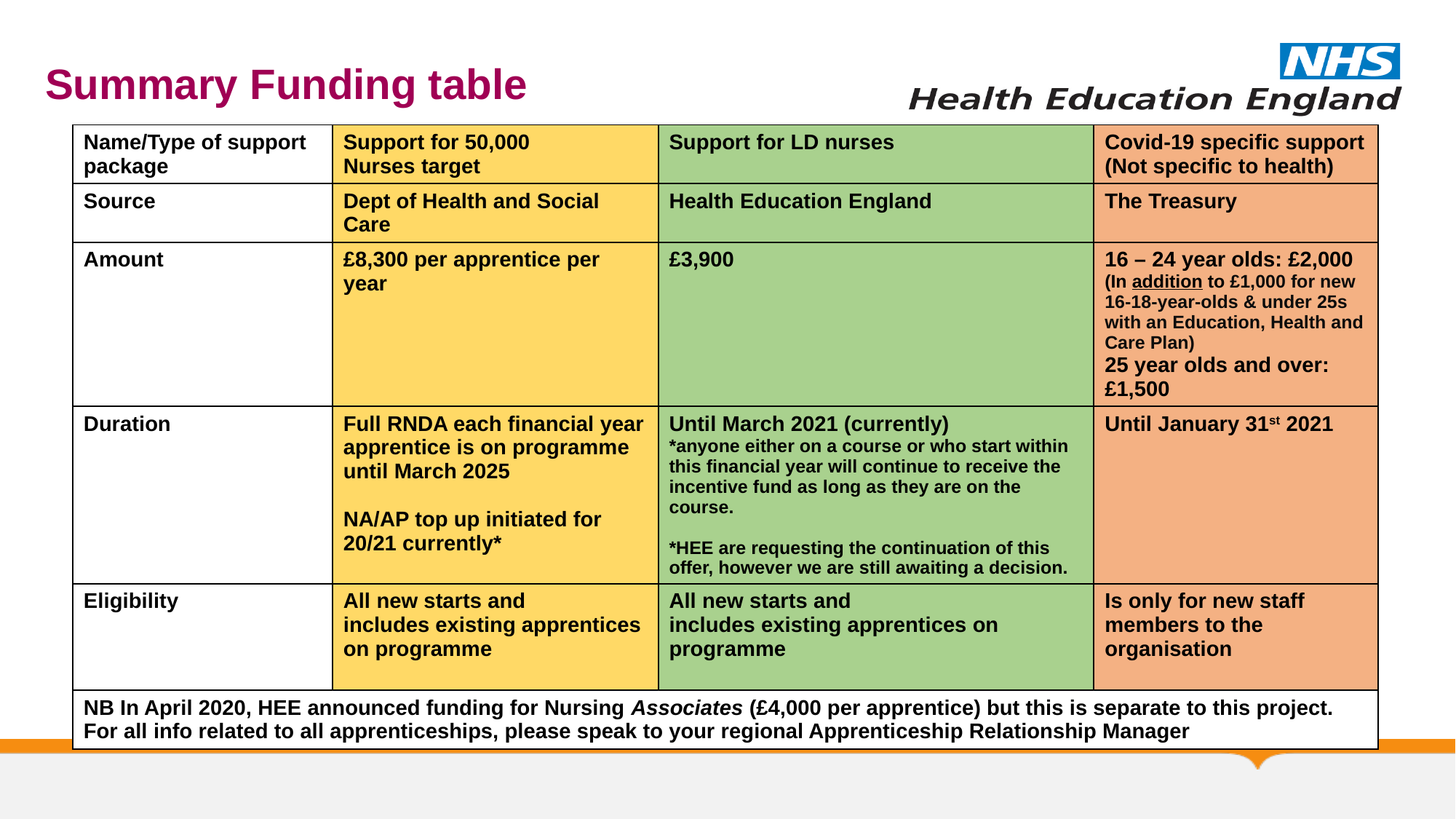

# Summary Funding table
| Name/Type of support package | Support for 50,000 Nurses target | Support for LD nurses | Covid-19 specific support (Not specific to health) |
| --- | --- | --- | --- |
| Source | Dept of Health and Social Care | Health Education England | The Treasury |
| Amount | £8,300 per apprentice per year | £3,900 | 16 – 24 year olds: £2,000 (In addition to £1,000 for new 16-18-year-olds & under 25s with an Education, Health and Care Plan) 25 year olds and over: £1,500 |
| Duration | Full RNDA each financial year apprentice is on programme until March 2025 NA/AP top up initiated for 20/21 currently\* | Until March 2021 (currently) \*anyone either on a course or who start within this financial year will continue to receive the incentive fund as long as they are on the course.   \*HEE are requesting the continuation of this offer, however we are still awaiting a decision. | Until January 31st 2021 |
| Eligibility | All new starts and includes existing apprentices on programme | All new starts and includes existing apprentices on programme | Is only for new staff members to the organisation |
| NB In April 2020, HEE announced funding for Nursing Associates (£4,000 per apprentice) but this is separate to this project. For all info related to all apprenticeships, please speak to your regional Apprenticeship Relationship Manager |  |  |  |